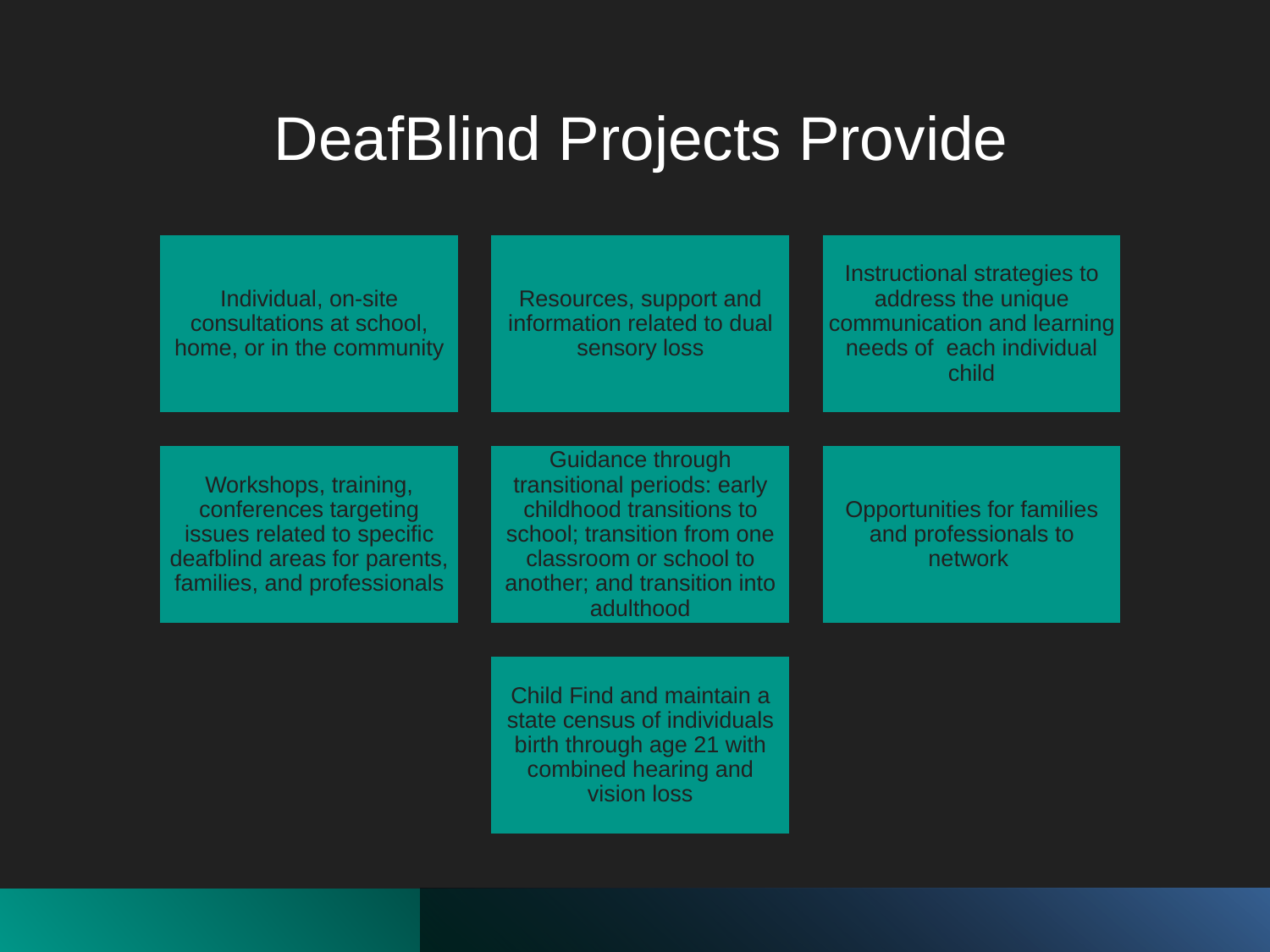

# DeafBlind Projects Provide

Individual, on-site consultations at school, home, or in the community

Resources, support and information related to dual sensory loss

Instructional strategies to address the unique communication and learning needs of  each individual child

Workshops, training, conferences targeting issues related to specific deafblind areas for parents, families, and professionals

Guidance through transitional periods: early childhood transitions to school; transition from one classroom or school to another; and transition into adulthood

Opportunities for families and professionals to network

Child Find and maintain a state census of individuals birth through age 21 with combined hearing and vision loss